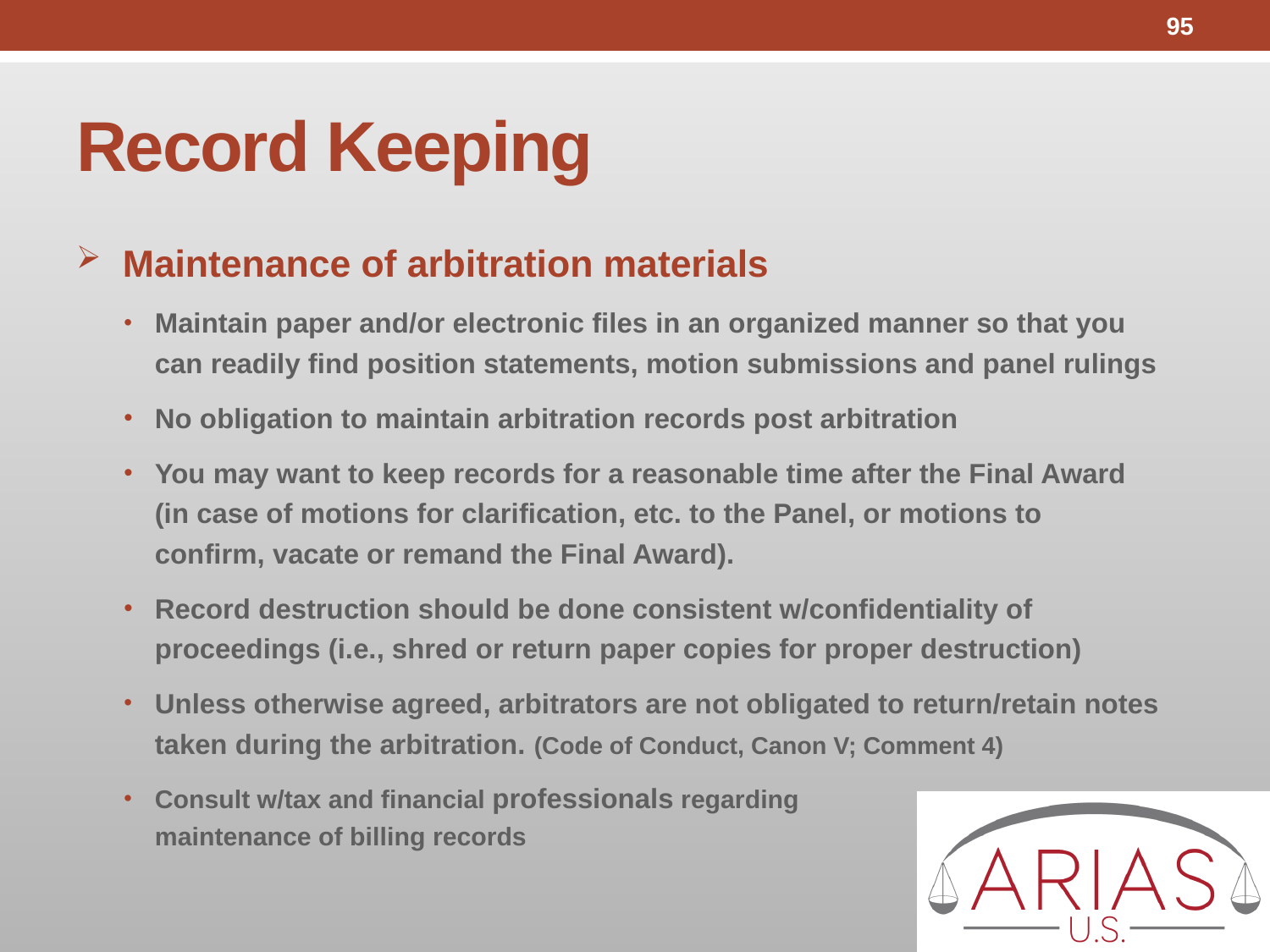

95
# Record Keeping
Maintenance of arbitration materials
Maintain paper and/or electronic files in an organized manner so that you can readily find position statements, motion submissions and panel rulings
No obligation to maintain arbitration records post arbitration
You may want to keep records for a reasonable time after the Final Award (in case of motions for clarification, etc. to the Panel, or motions to confirm, vacate or remand the Final Award).
Record destruction should be done consistent w/confidentiality of proceedings (i.e., shred or return paper copies for proper destruction)
Unless otherwise agreed, arbitrators are not obligated to return/retain notes taken during the arbitration. (Code of Conduct, Canon V; Comment 4)
Consult w/tax and financial professionals regarding
maintenance of billing records